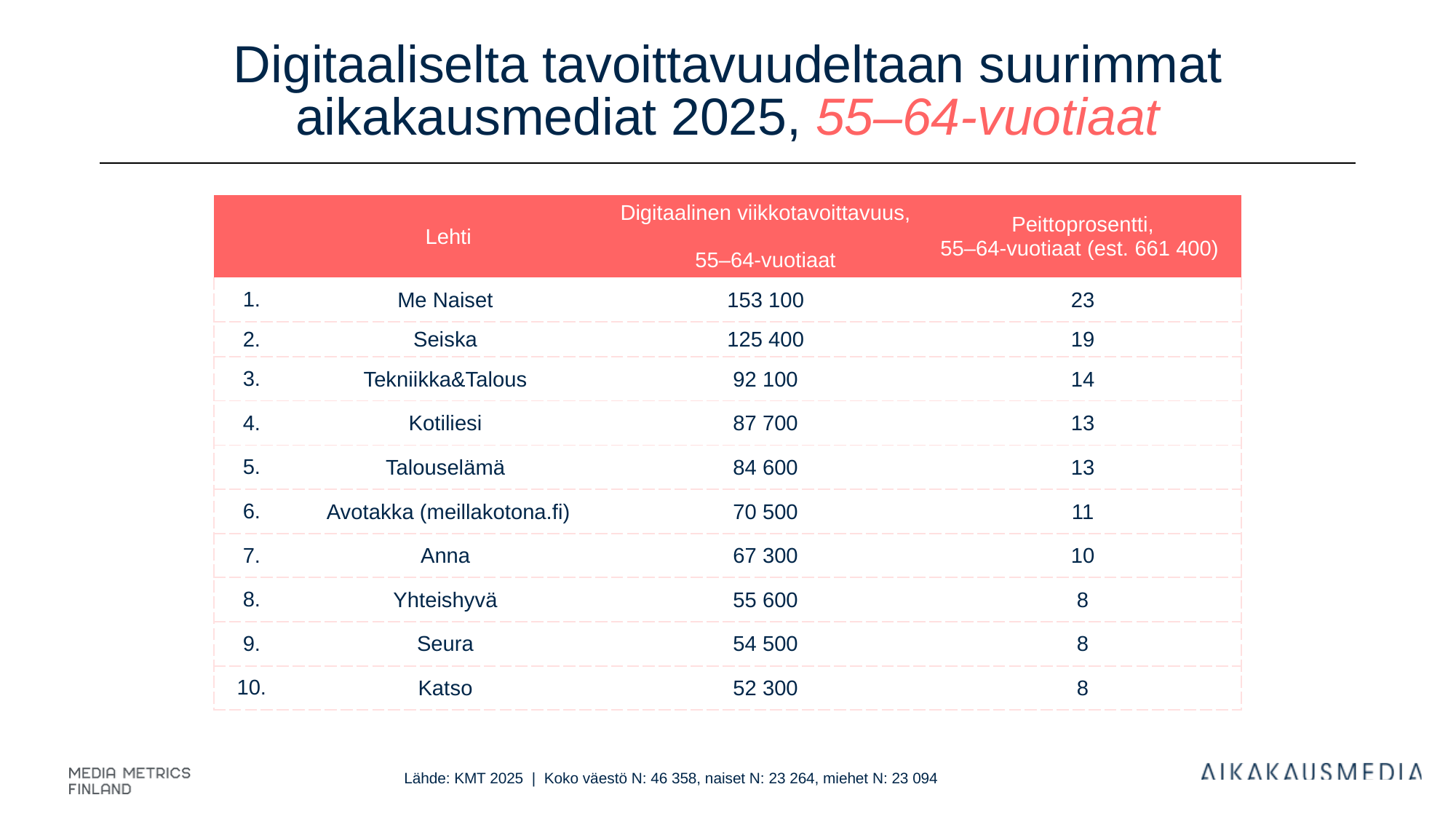

# Digitaaliselta tavoittavuudeltaan suurimmat aikakausmediat 2025, 55–64-vuotiaat
|  | Lehti | Digitaalinen viikkotavoittavuus, 55–64-vuotiaat | Peittoprosentti, 55–64-vuotiaat (est. 661 400) |
| --- | --- | --- | --- |
| 1. | Me Naiset | 153 100 | 23 |
| 2. | Seiska | 125 400 | 19 |
| 3. | Tekniikka&Talous | 92 100 | 14 |
| 4. | Kotiliesi | 87 700 | 13 |
| 5. | Talouselämä | 84 600 | 13 |
| 6. | Avotakka (meillakotona.fi) | 70 500 | 11 |
| 7. | Anna | 67 300 | 10 |
| 8. | Yhteishyvä | 55 600 | 8 |
| 9. | Seura | 54 500 | 8 |
| 10. | Katso | 52 300 | 8 |